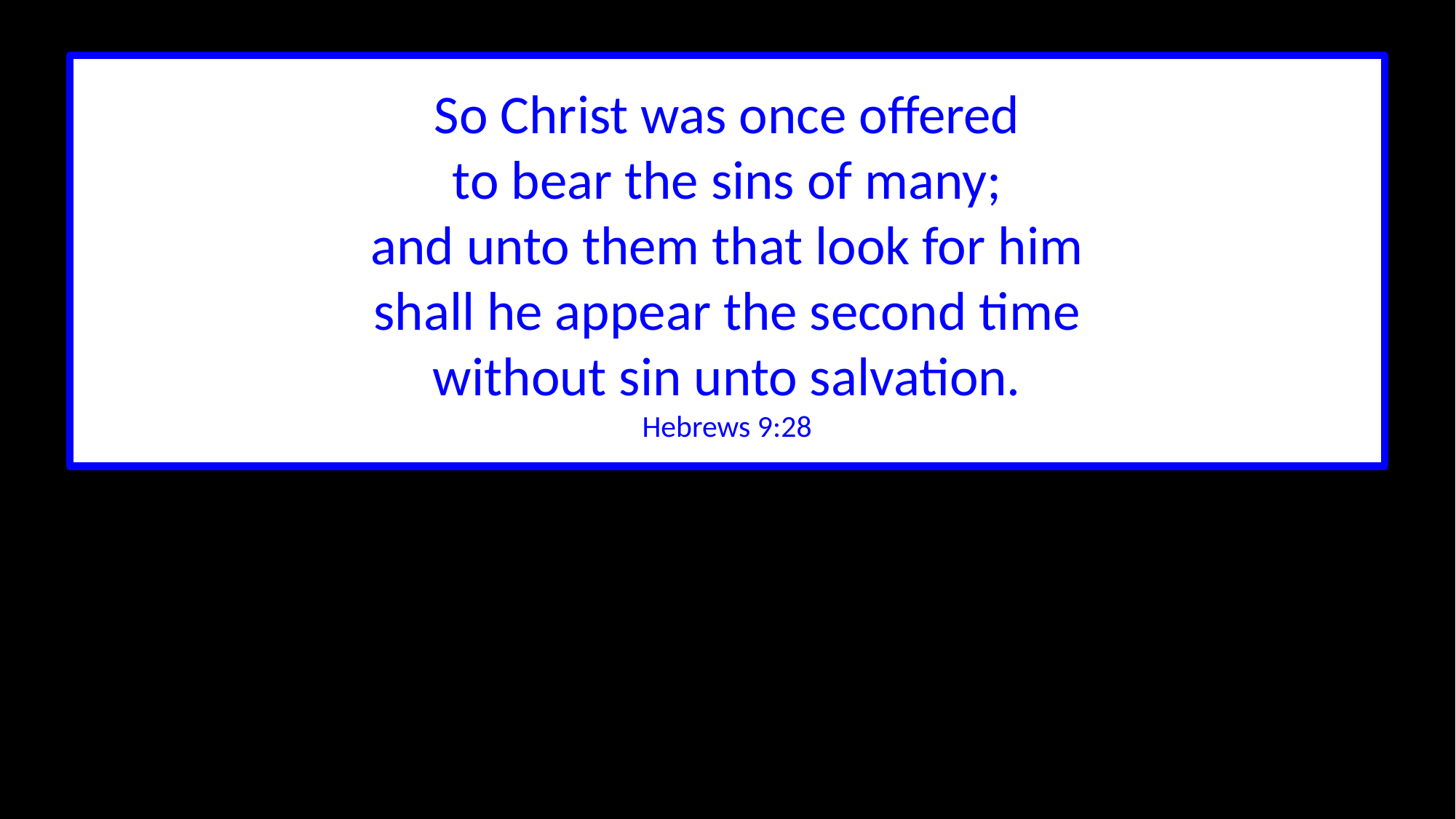

So Christ was once offered
to bear the sins of many;
and unto them that look for him
shall he appear the second time
without sin unto salvation.
Hebrews 9:28